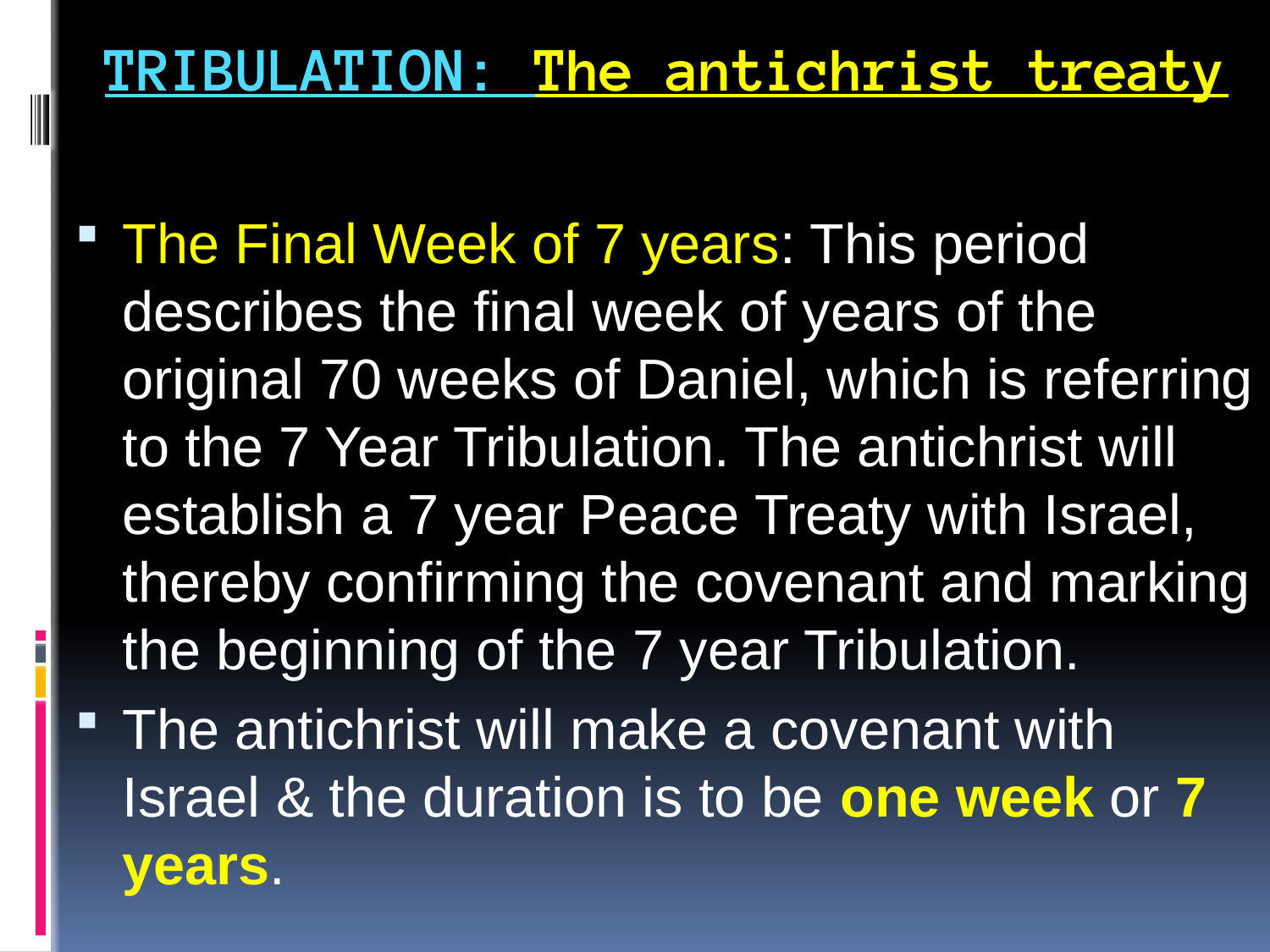

# TRIBULATION: The antichrist treaty
The Final Week of 7 years: This period describes the final week of years of the original 70 weeks of Daniel, which is referring to the 7 Year Tribulation. The antichrist will establish a 7 year Peace Treaty with Israel, thereby confirming the covenant and marking the beginning of the 7 year Tribulation.
The antichrist will make a covenant with Israel & the duration is to be one week or 7 years.